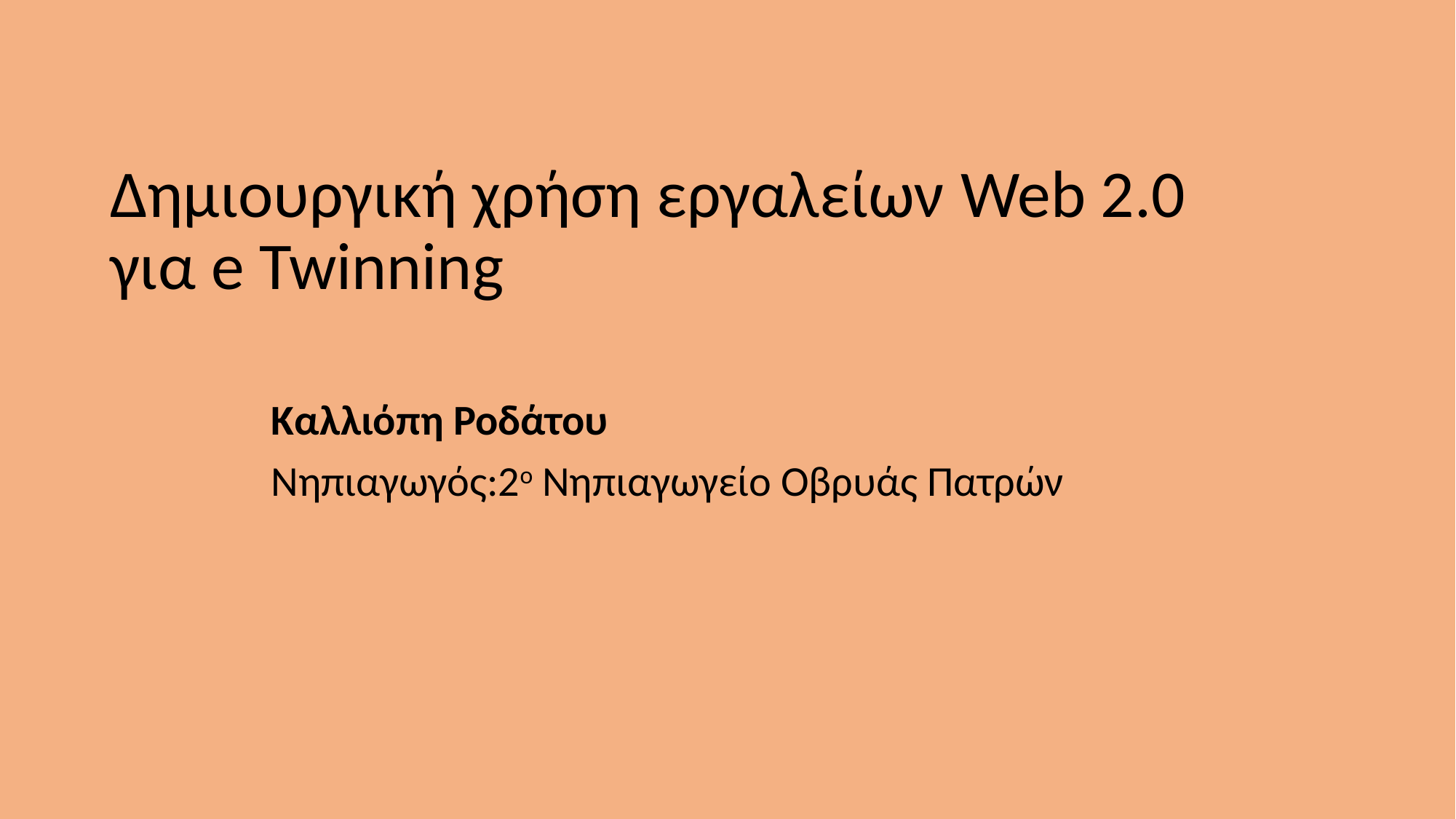

# Δημιουργική χρήση εργαλείων Web 2.0 για e Twinning
Καλλιόπη Ροδάτου
Νηπιαγωγός:2ο Νηπιαγωγείο Οβρυάς Πατρών